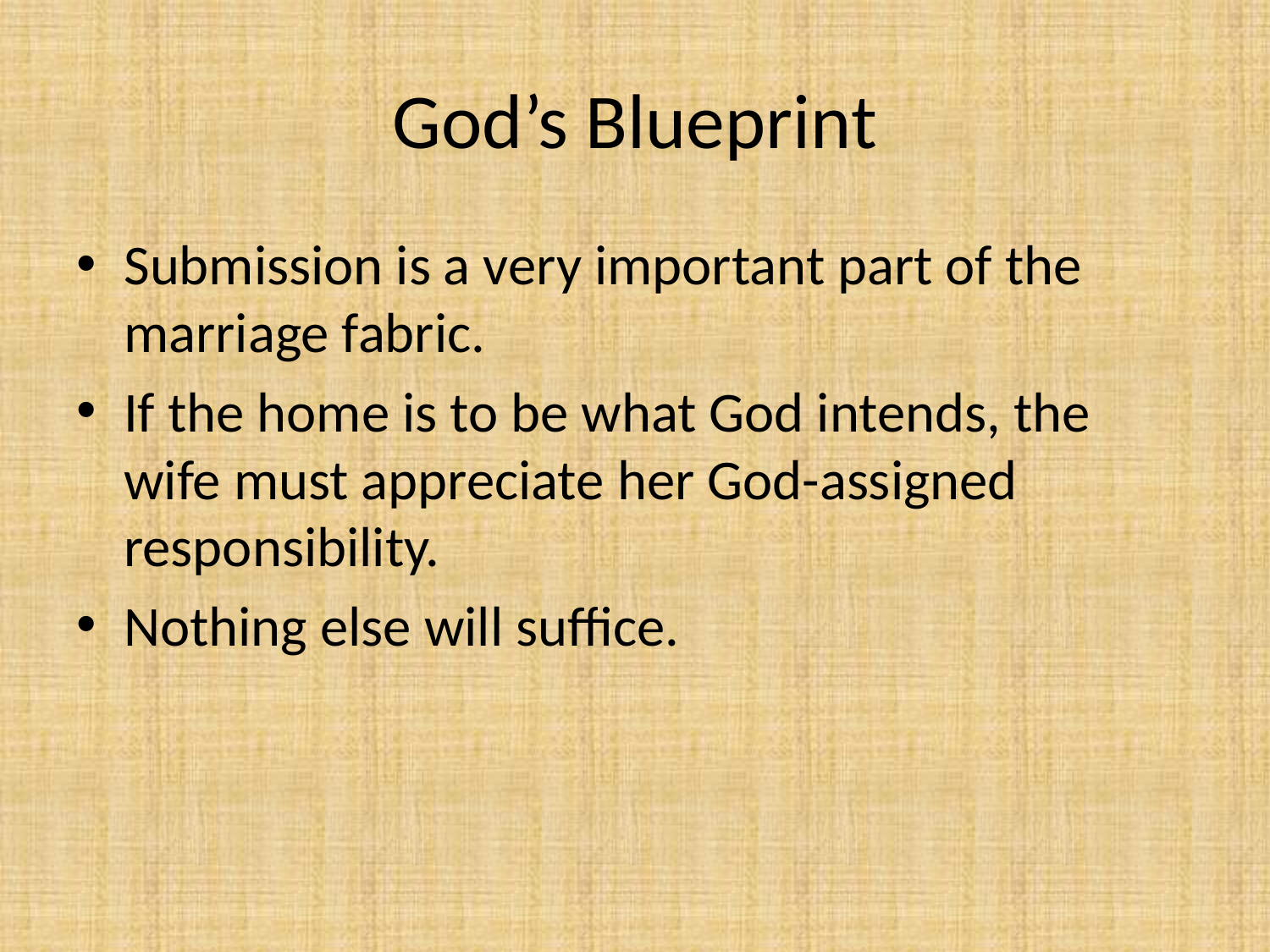

# God’s Blueprint
Submission is a very important part of the marriage fabric.
If the home is to be what God intends, the wife must appreciate her God-assigned responsibility.
Nothing else will suffice.